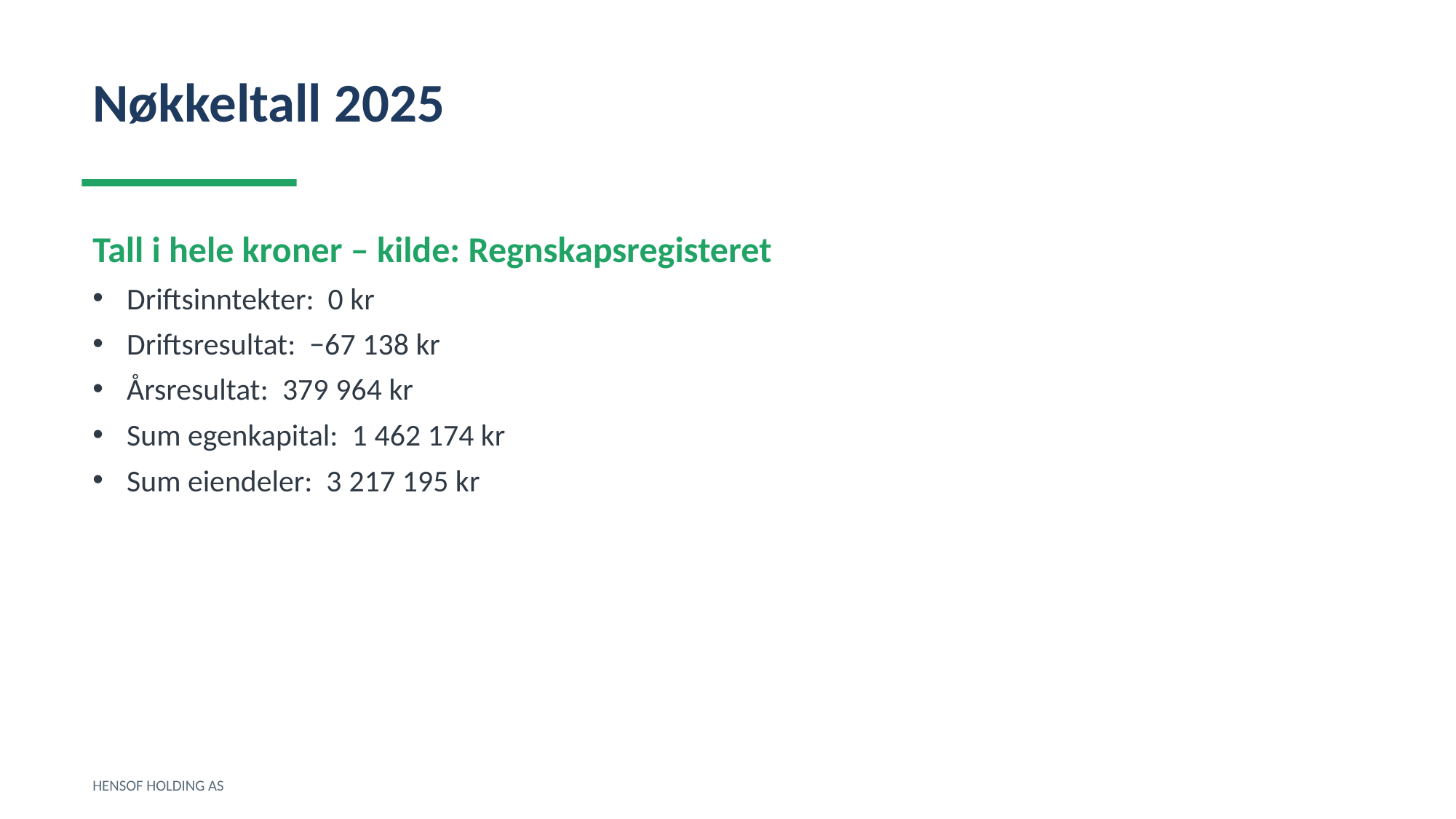

Nøkkeltall 2025

Tall i hele kroner – kilde: Regnskapsregisteret
Driftsinntekter:  0 kr
Driftsresultat:  −67 138 kr
Årsresultat:  379 964 kr
Sum egenkapital:  1 462 174 kr
Sum eiendeler:  3 217 195 kr
HENSOF HOLDING AS